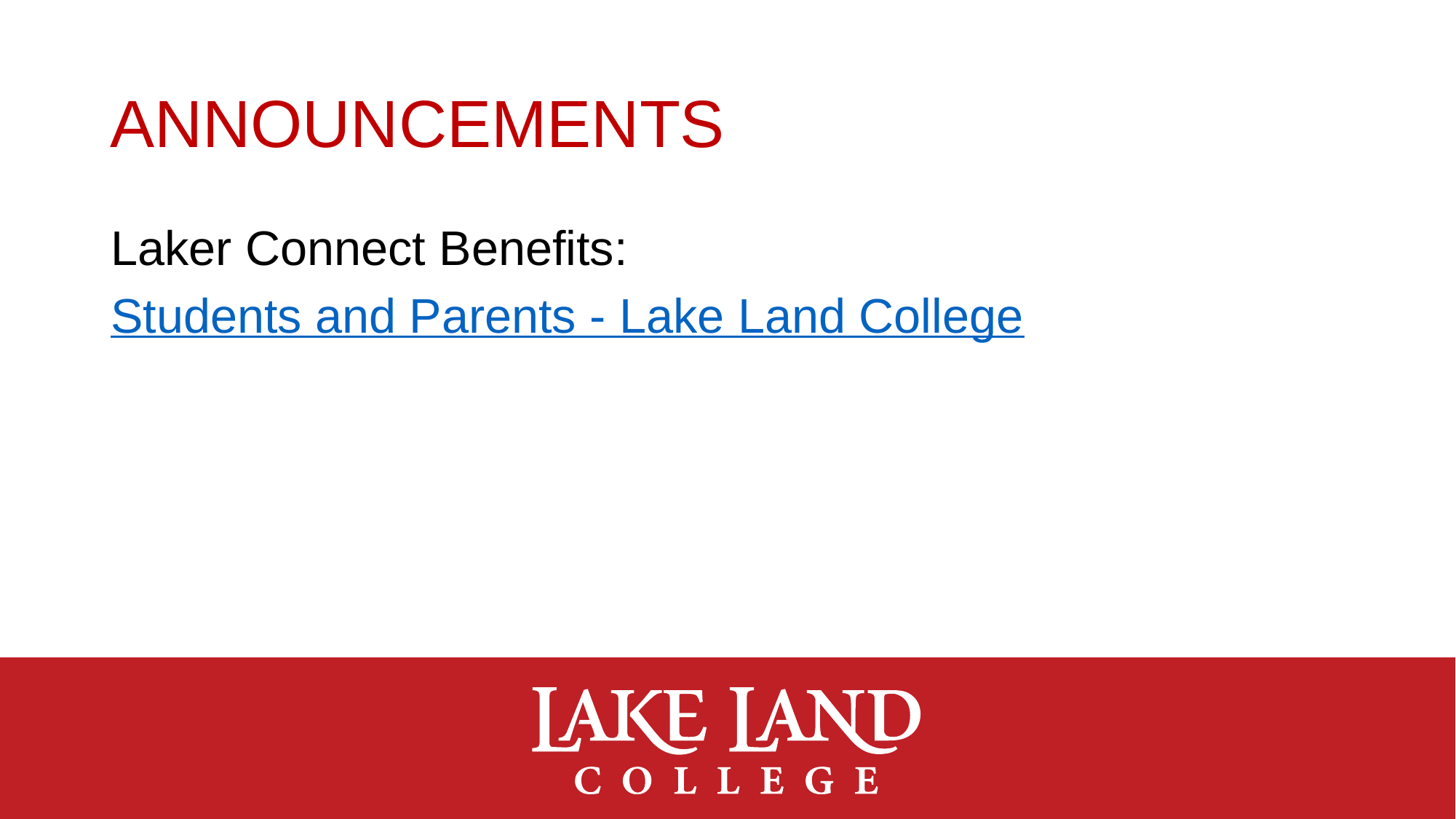

# Announcements
Laker Connect Benefits:
Students and Parents - Lake Land College